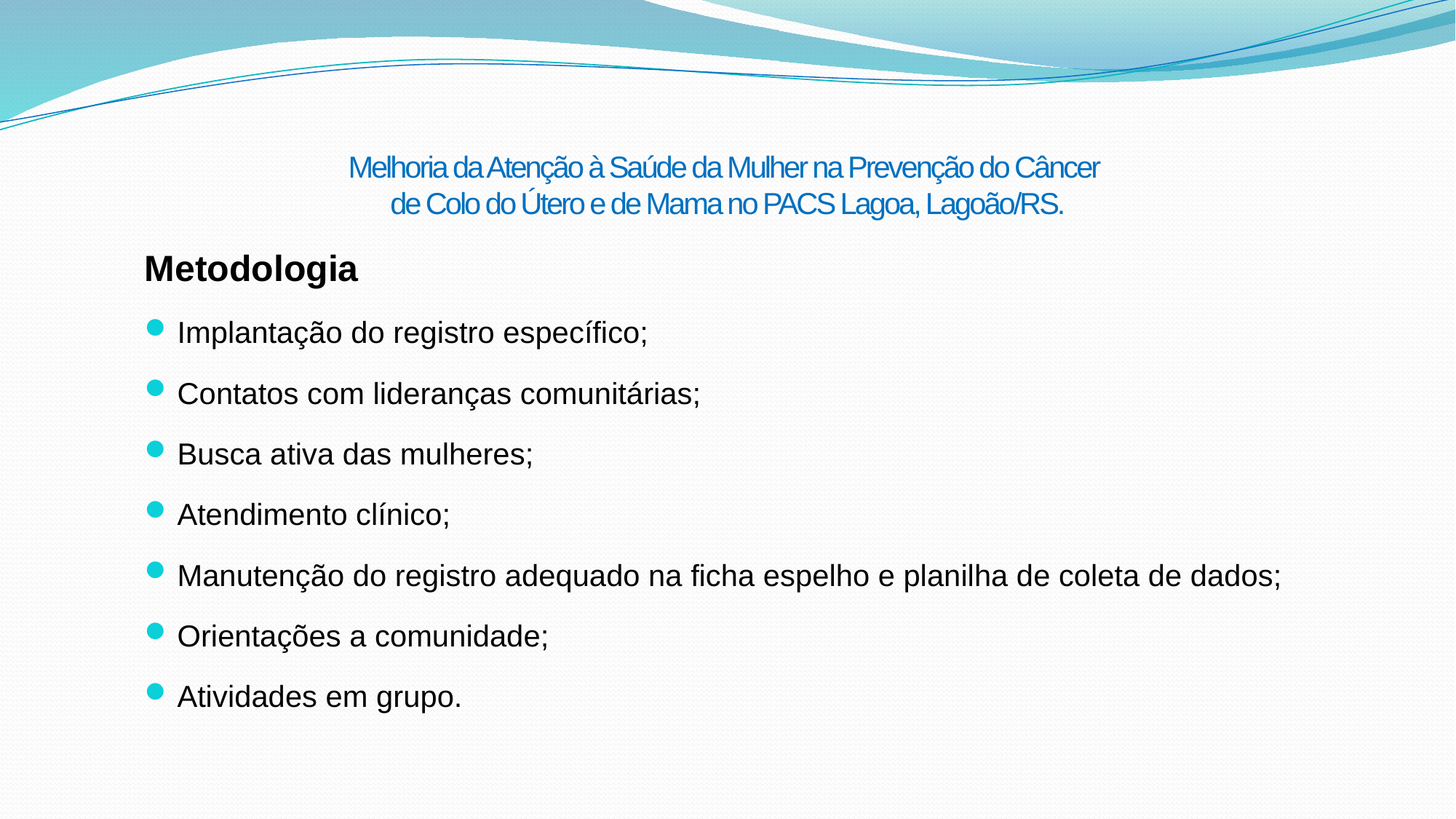

# Melhoria da Atenção à Saúde da Mulher na Prevenção do Câncer de Colo do Útero e de Mama no PACS Lagoa, Lagoão/RS.
Metodologia
Implantação do registro específico;
Contatos com lideranças comunitárias;
Busca ativa das mulheres;
Atendimento clínico;
Manutenção do registro adequado na ficha espelho e planilha de coleta de dados;
Orientações a comunidade;
Atividades em grupo.